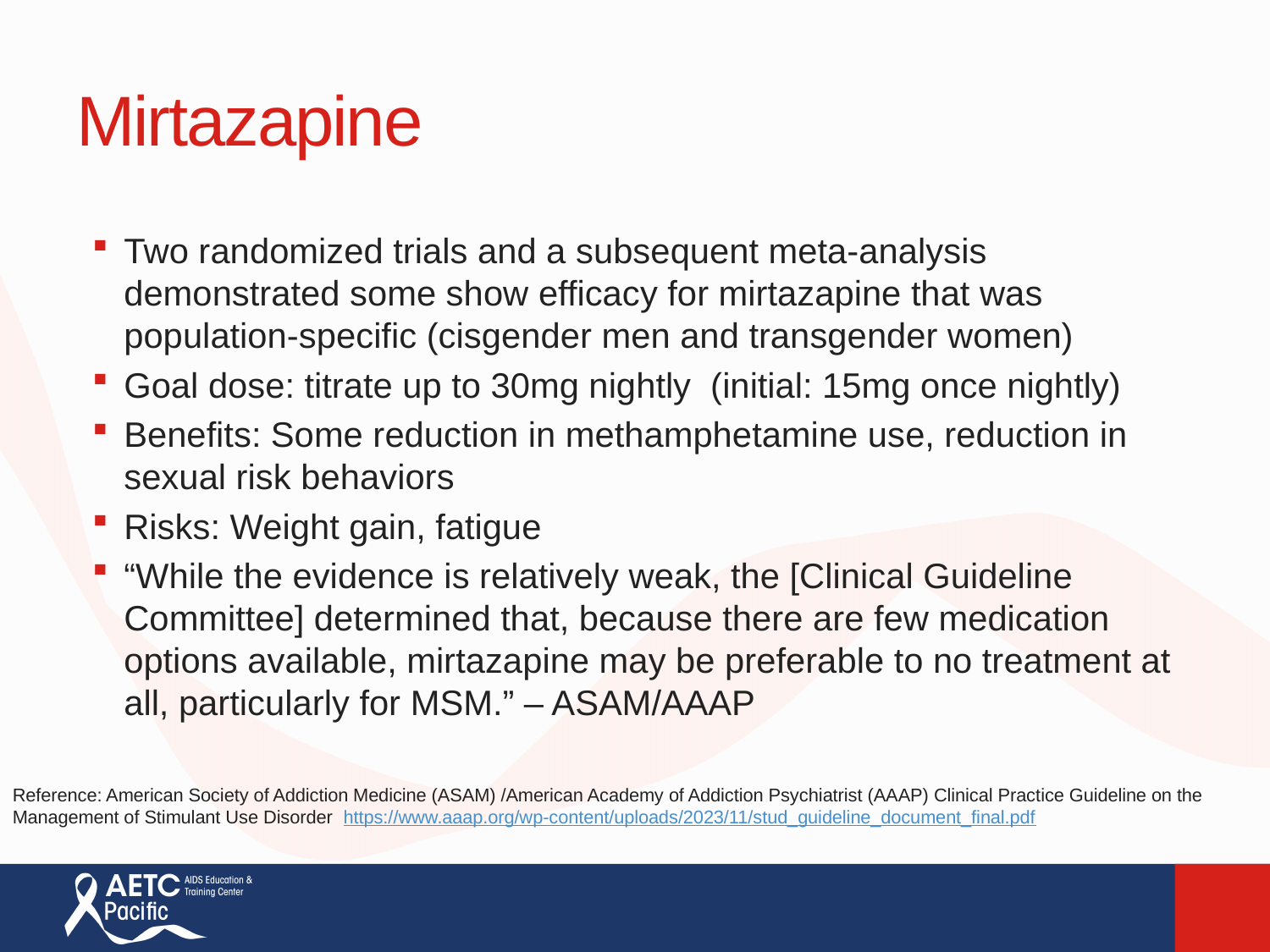

# Mirtazapine
Two randomized trials and a subsequent meta-analysis demonstrated some show efficacy for mirtazapine that was population-specific (cisgender men and transgender women)
Goal dose: titrate up to 30mg nightly  (initial: 15mg once nightly)
Benefits: Some reduction in methamphetamine use, reduction in sexual risk behaviors
Risks: Weight gain, fatigue
“While the evidence is relatively weak, the [Clinical Guideline Committee] determined that, because there are few medication options available, mirtazapine may be preferable to no treatment at all, particularly for MSM.” – ASAM/AAAP

Reference: American Society of Addiction Medicine (ASAM) /American Academy of Addiction Psychiatrist (AAAP) Clinical Practice Guideline on the Management of Stimulant Use Disorder  https://www.aaap.org/wp-content/uploads/2023/11/stud_guideline_document_final.pdf